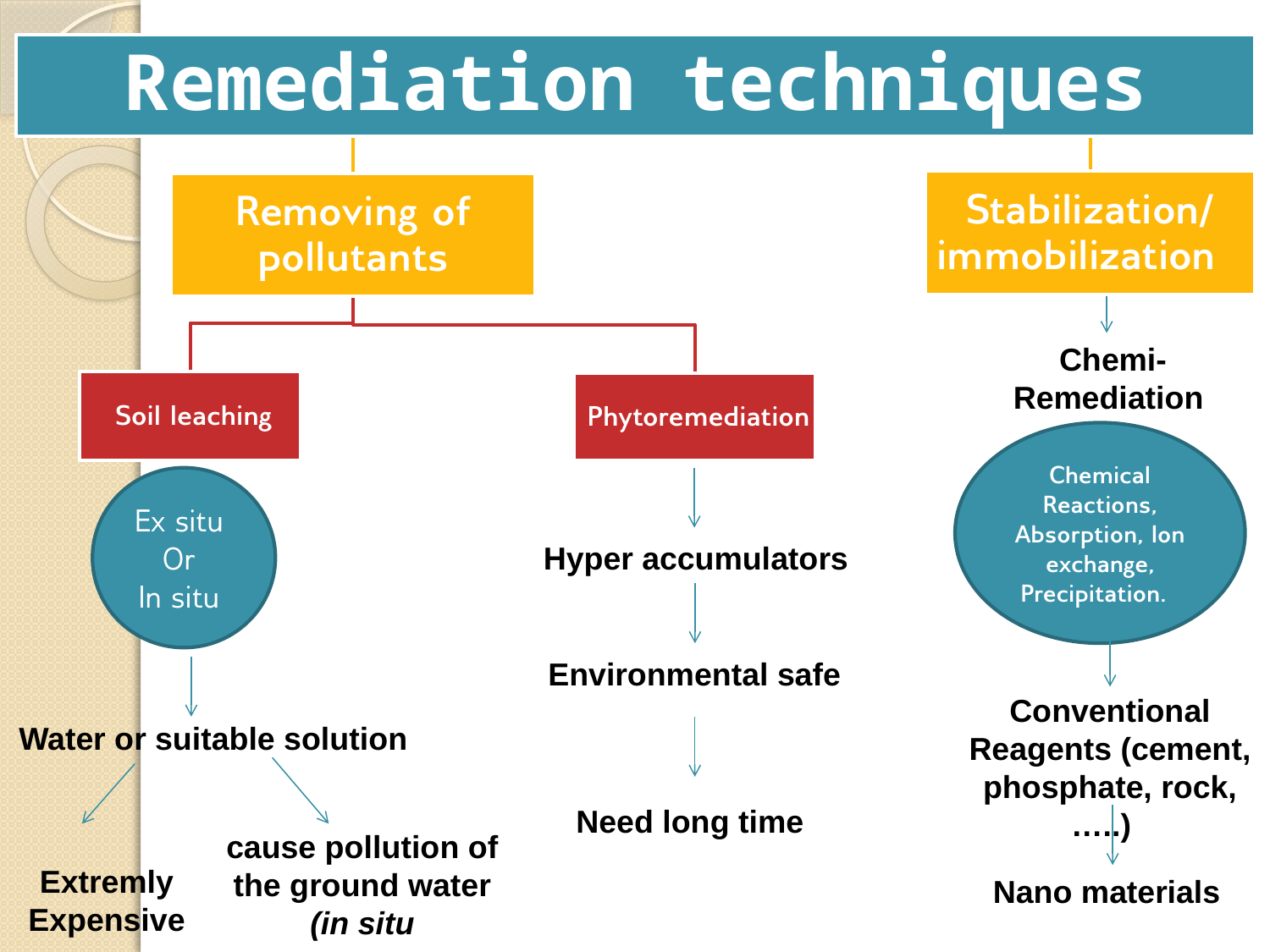

Remediation techniques
Removing of pollutants
Soil leaching
Phytoremediation
Stabilization/ immobilization
Chemi- Remediation
Chemical Reactions, Absorption, Ion exchange, Precipitation.
Ex situ
Or
In situ
Hyper accumulators
Environmental safe
Conventional
Reagents (cement, phosphate, rock,…..)
Water or suitable solution
Need long time
cause pollution of the ground water (in situ
Extremly
Expensive
Nano materials